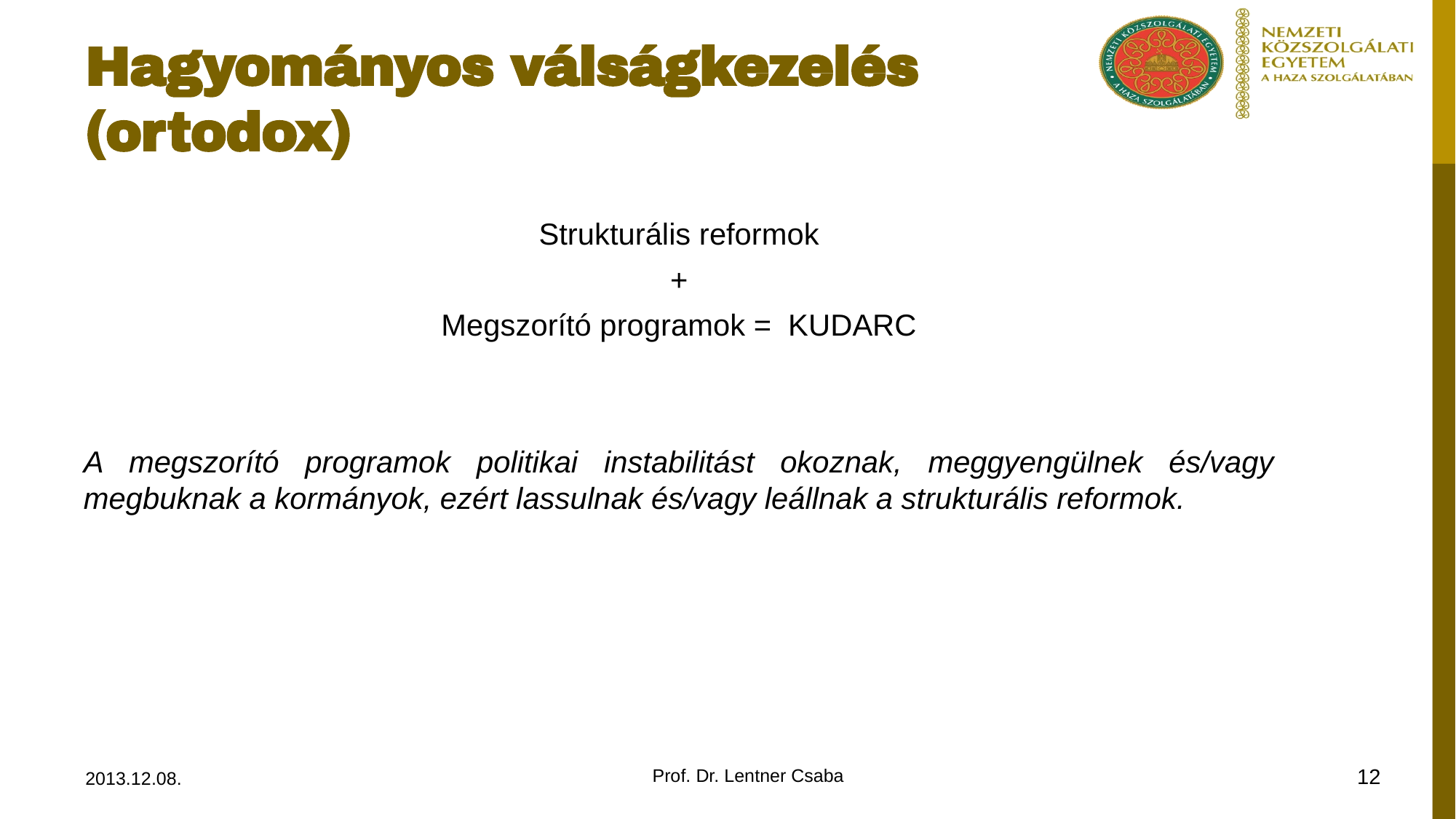

# Hagyományos válságkezelés (ortodox)
Strukturális reformok
+
Megszorító programok =  KUDARC

A megszorító programok politikai instabilitást okoznak, meggyengülnek és/vagy megbuknak a kormányok, ezért lassulnak és/vagy leállnak a strukturális reformok.

12
2013.12.08.
Prof. Dr. Lentner Csaba